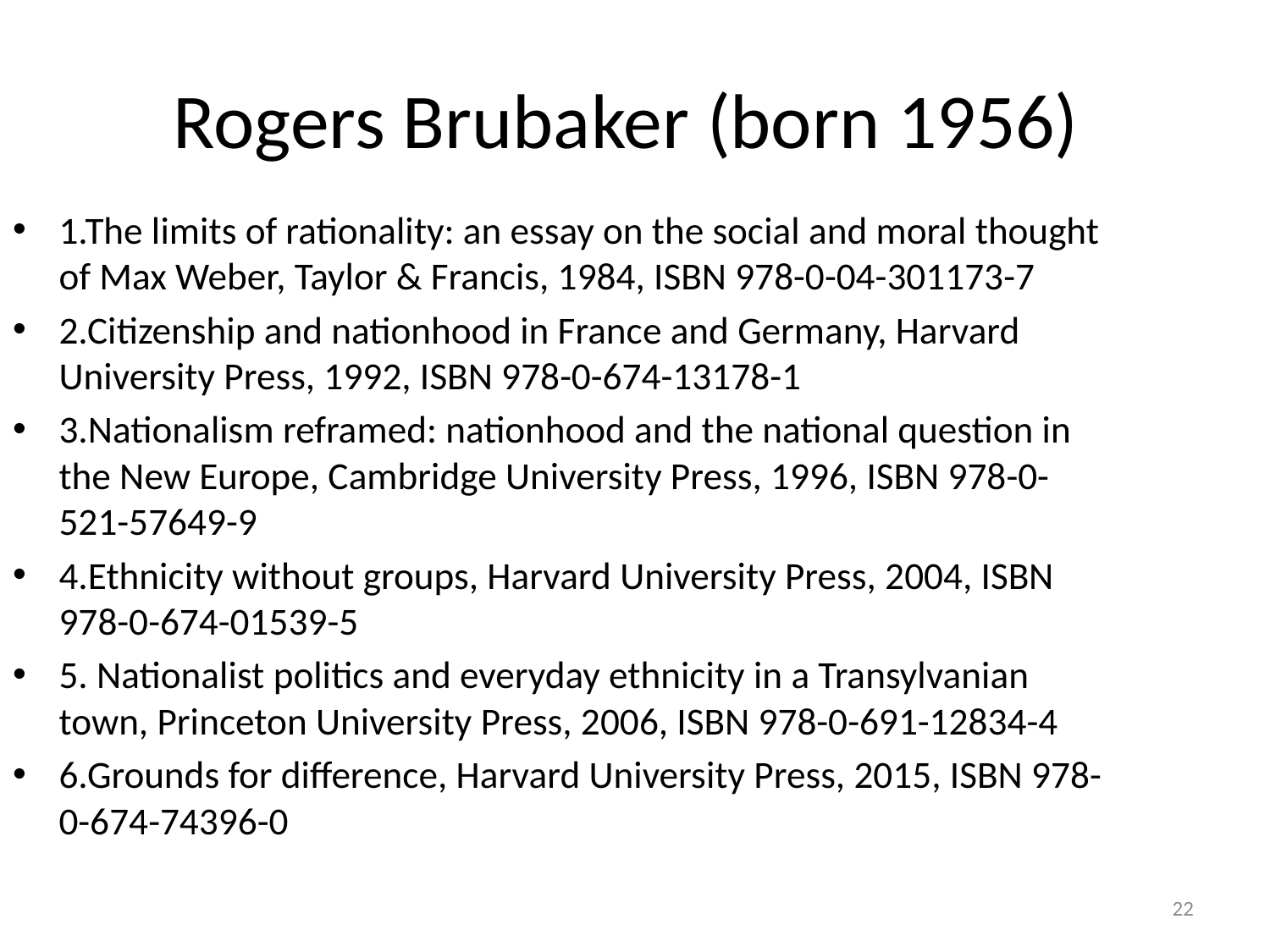

# Rogers Brubaker (born 1956)
1.The limits of rationality: an essay on the social and moral thought of Max Weber, Taylor & Francis, 1984, ISBN 978-0-04-301173-7
2.Citizenship and nationhood in France and Germany, Harvard University Press, 1992, ISBN 978-0-674-13178-1
3.Nationalism reframed: nationhood and the national question in the New Europe, Cambridge University Press, 1996, ISBN 978-0-521-57649-9
4.Ethnicity without groups, Harvard University Press, 2004, ISBN 978-0-674-01539-5
5. Nationalist politics and everyday ethnicity in a Transylvanian town, Princeton University Press, 2006, ISBN 978-0-691-12834-4
6.Grounds for difference, Harvard University Press, 2015, ISBN 978-0-674-74396-0

22